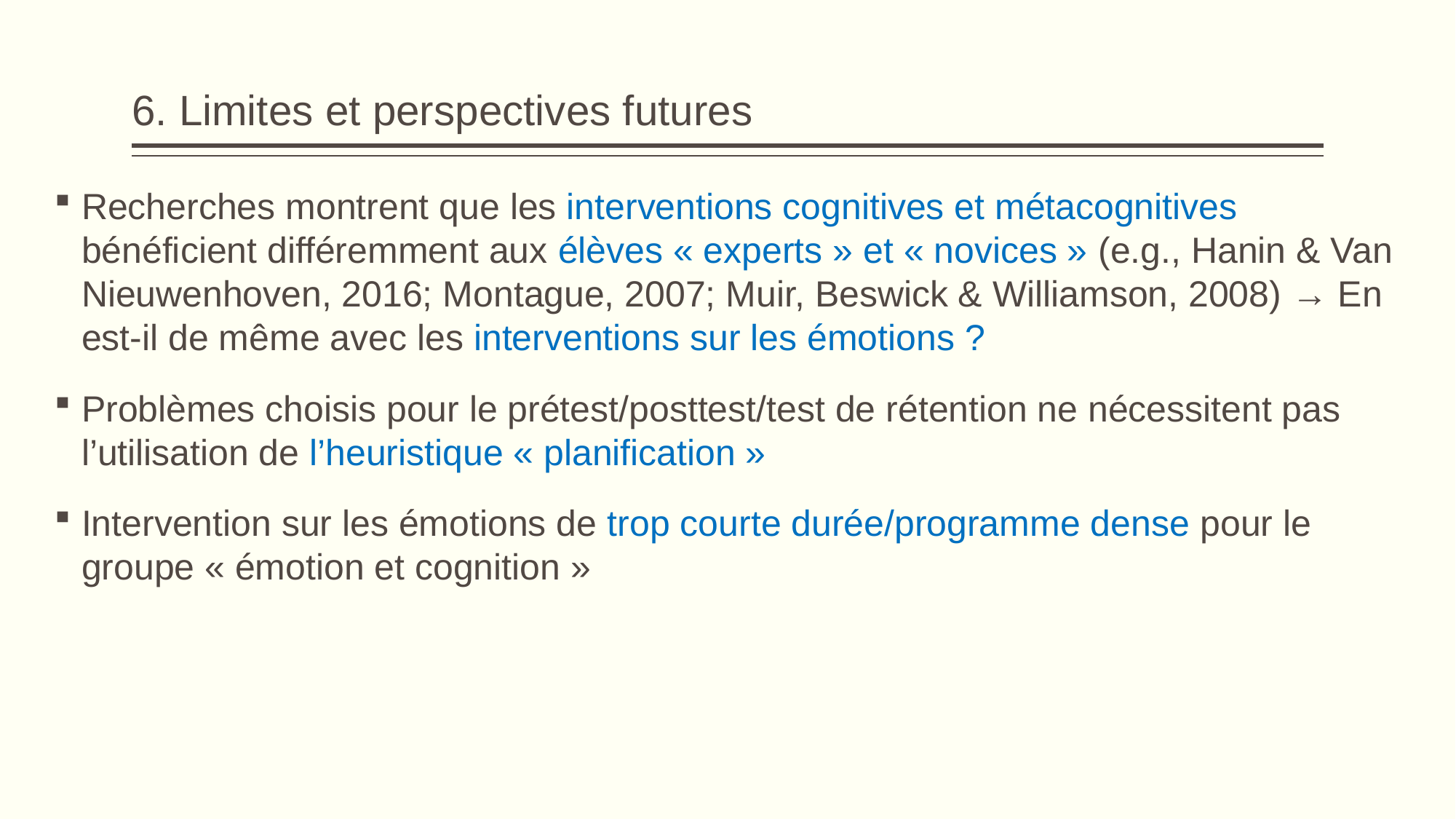

# 6. Limites et perspectives futures
Recherches montrent que les interventions cognitives et métacognitives bénéficient différemment aux élèves « experts » et « novices » (e.g., Hanin & Van Nieuwenhoven, 2016; Montague, 2007; Muir, Beswick & Williamson, 2008) → En est-il de même avec les interventions sur les émotions ?
Problèmes choisis pour le prétest/posttest/test de rétention ne nécessitent pas l’utilisation de l’heuristique « planification »
Intervention sur les émotions de trop courte durée/programme dense pour le groupe « émotion et cognition »